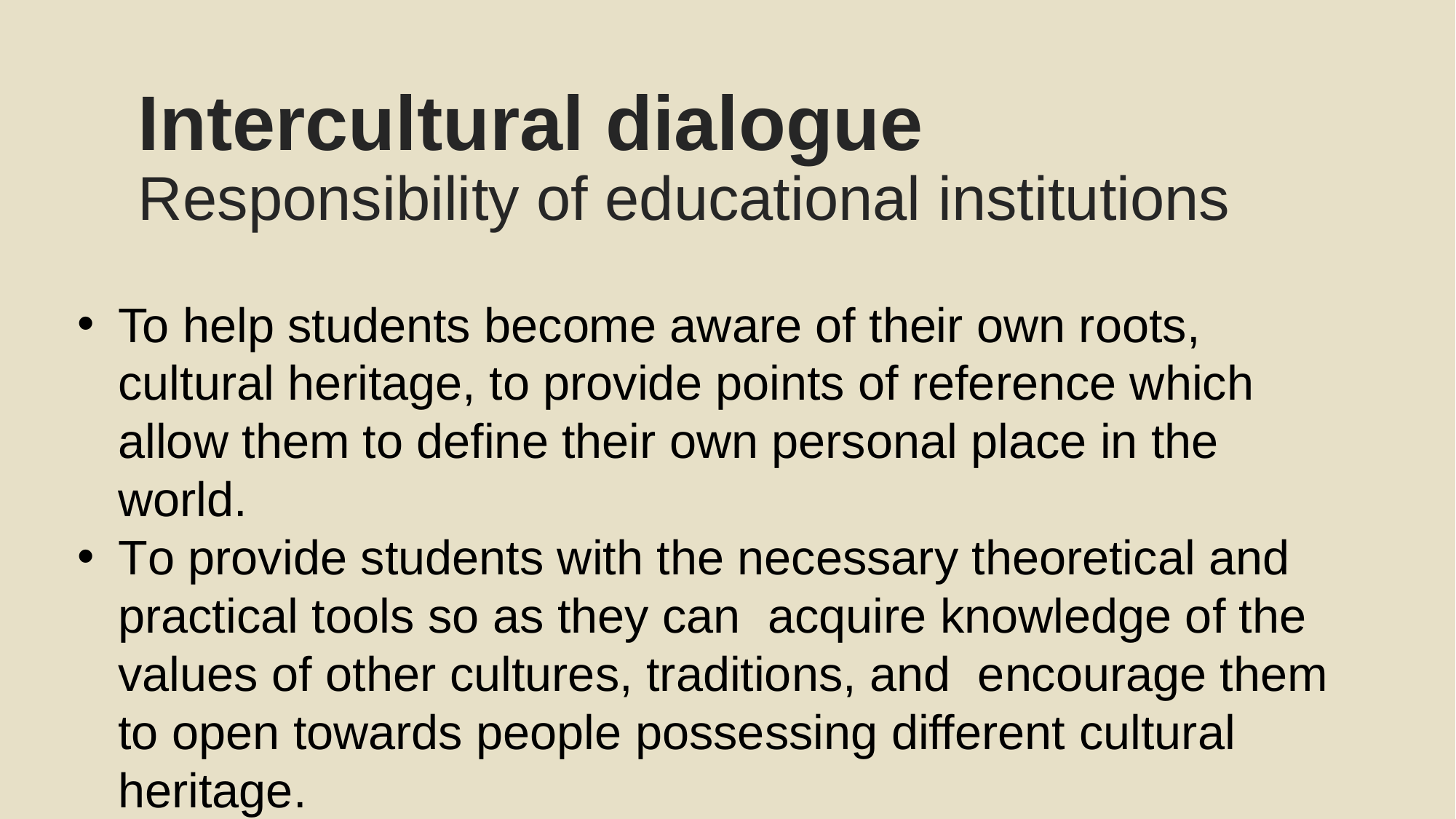

# Intercultural dialogue Responsibility of educational institutions
To help students become aware of their own roots, cultural heritage, to provide points of reference which allow them to define their own personal place in the world.
To provide students with the necessary theoretical and practical tools so as they can  acquire knowledge of the values of other cultures, traditions, and  encourage them to open towards people possessing different cultural heritage.